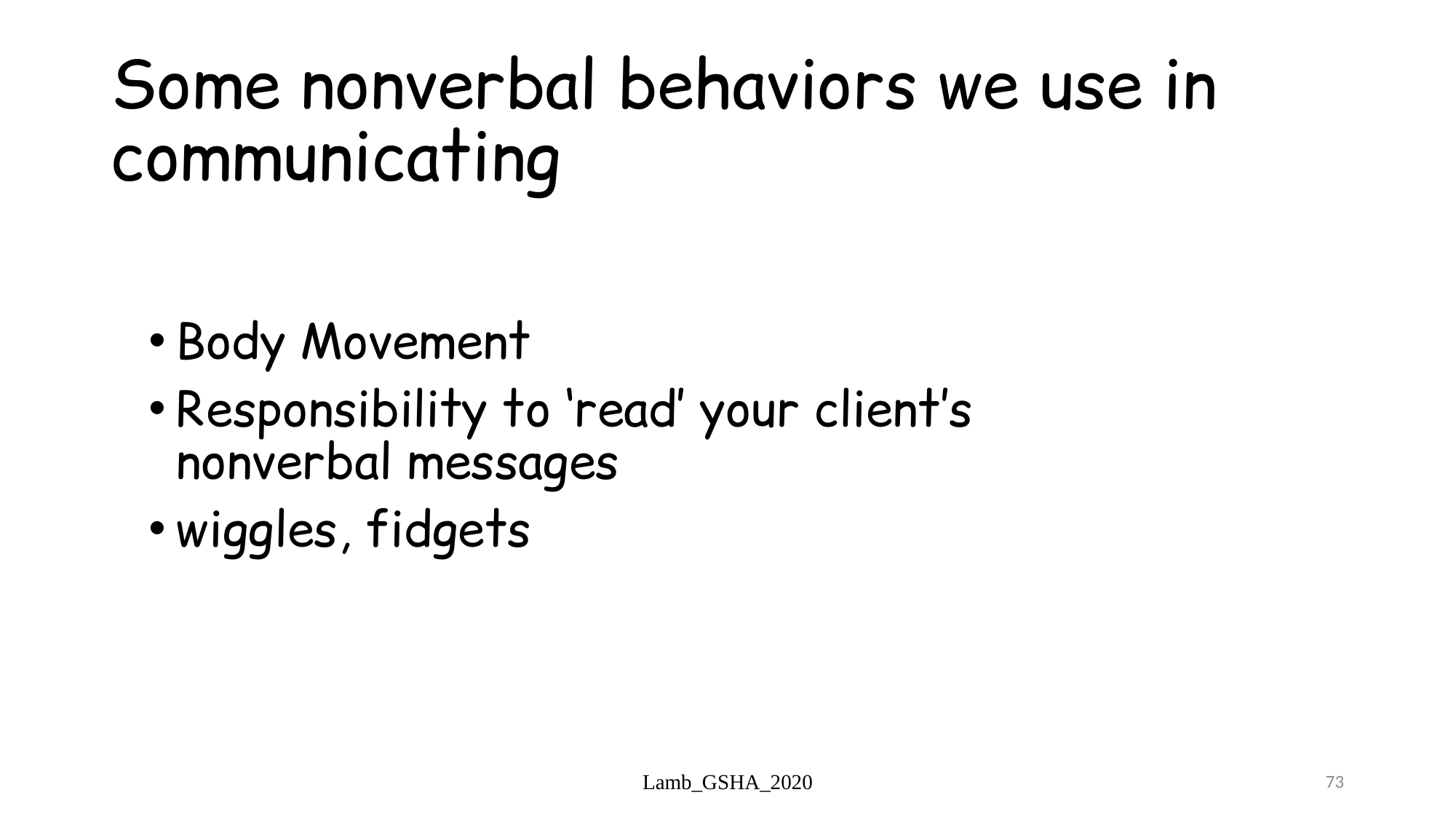

# Some nonverbal behaviors we use in communicating
Body Movement
Responsibility to ‘read’ your client’s nonverbal messages
wiggles, fidgets
Lamb_GSHA_2020
73